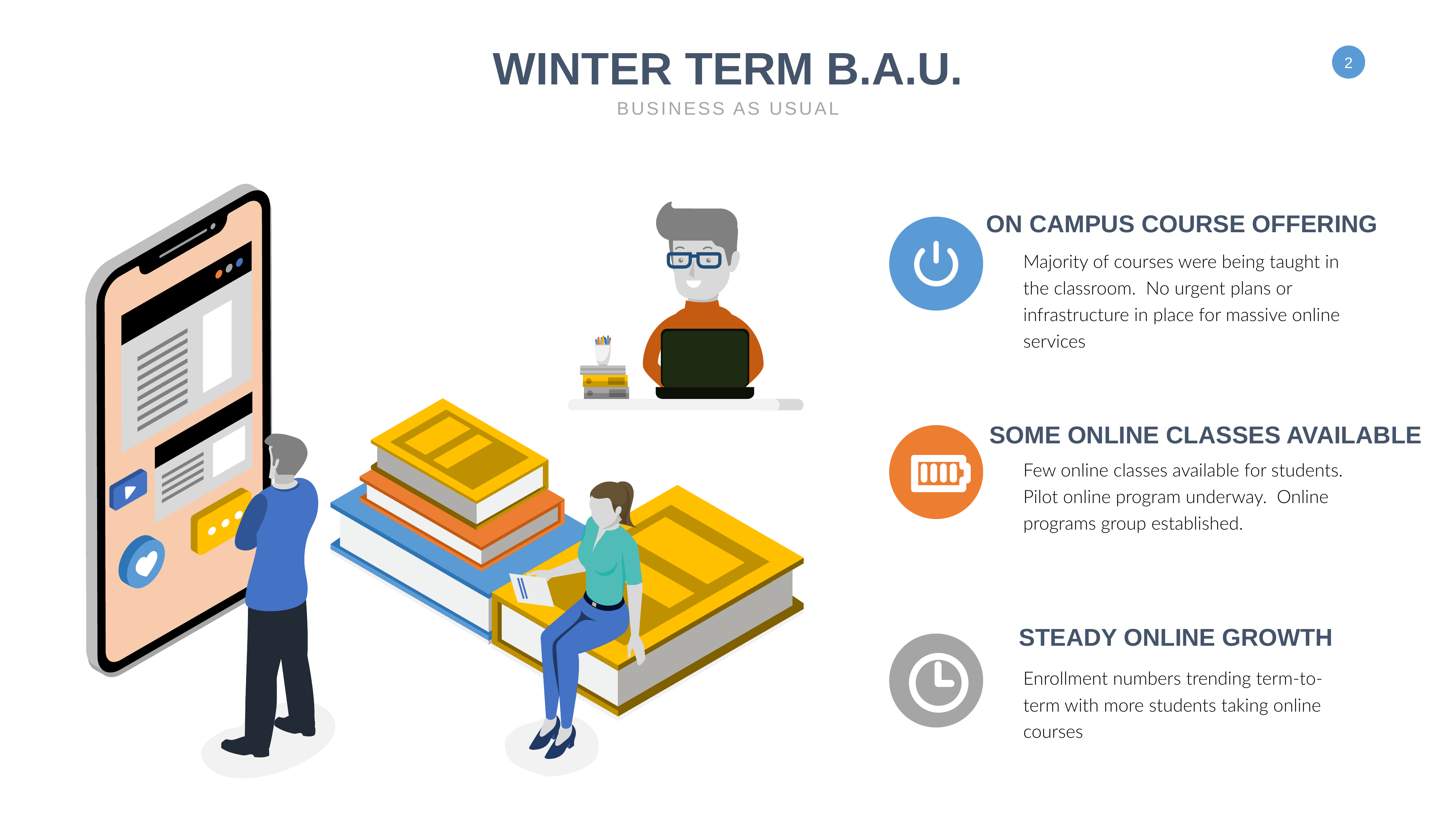

WINTER TERM B.A.U.
BUSINESS AS USUAL

ON CAMPUS COURSE OFFERING

Majority of courses were being taught in the classroom.  No urgent plans or infrastructure in place for massive online services
SOME ONLINE CLASSES AVAILABLE

Few online classes available for students.  Pilot online program underway.  Online programs group established.

STEADY ONLINE GROWTH

Enrollment numbers trending term-to-term with more students taking online courses